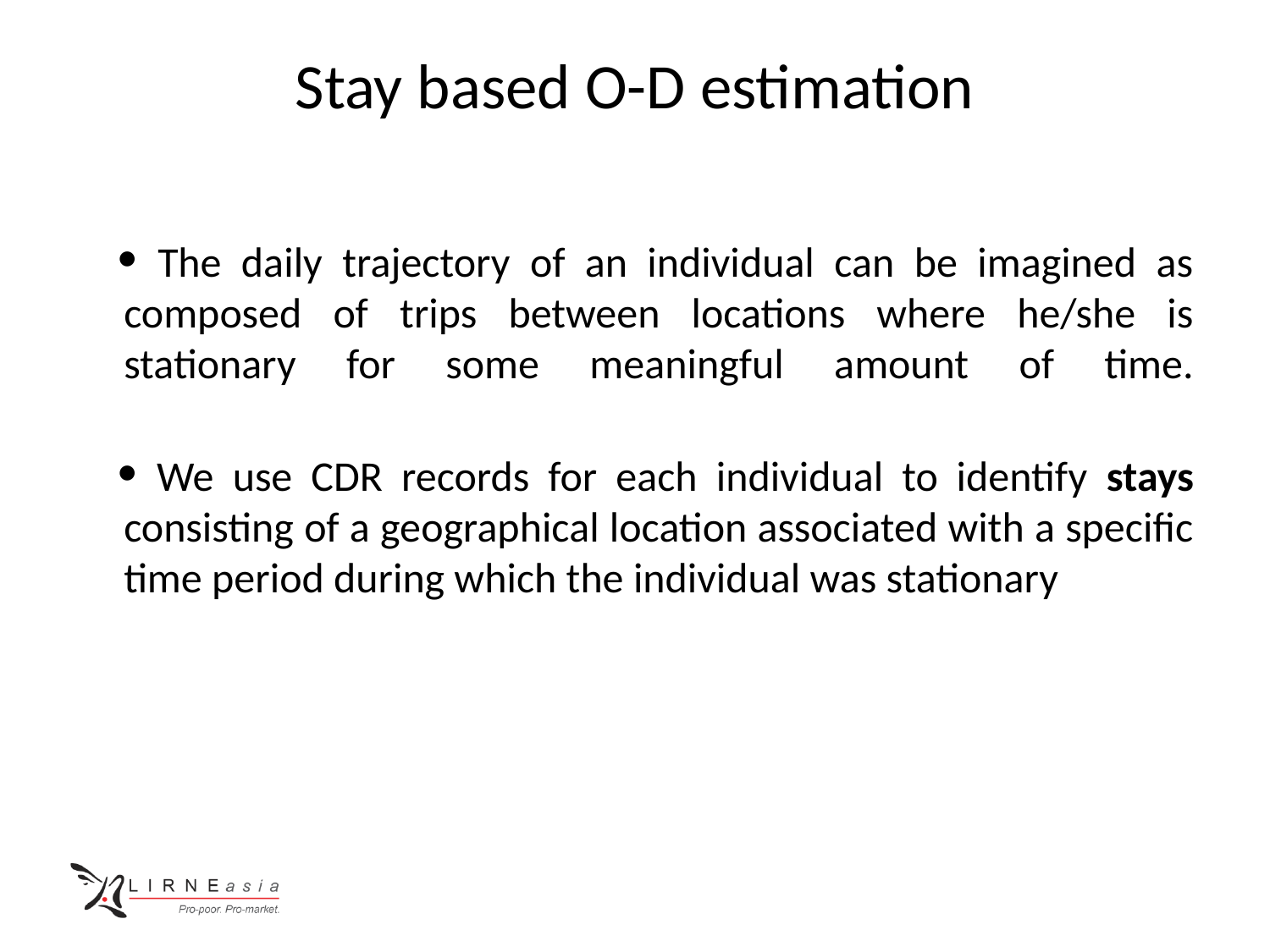

# Stay based O-D estimation
 The daily trajectory of an individual can be imagined as composed of trips between locations where he/she is stationary for some meaningful amount of time.
 We use CDR records for each individual to identify stays consisting of a geographical location associated with a specific time period during which the individual was stationary